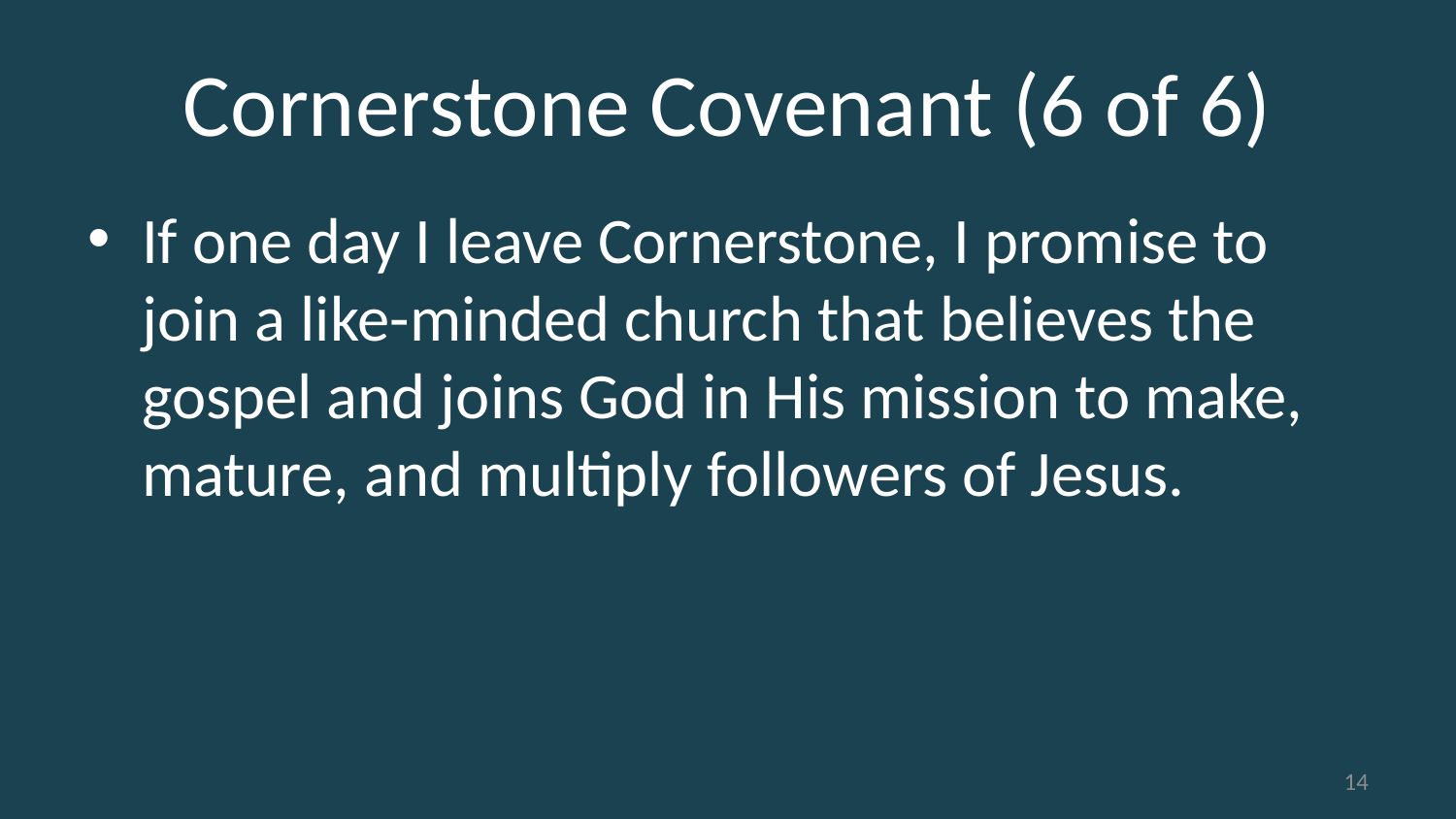

# Cornerstone Covenant (6 of 6)
If one day I leave Cornerstone, I promise to join a like-minded church that believes the gospel and joins God in His mission to make, mature, and multiply followers of Jesus.
14